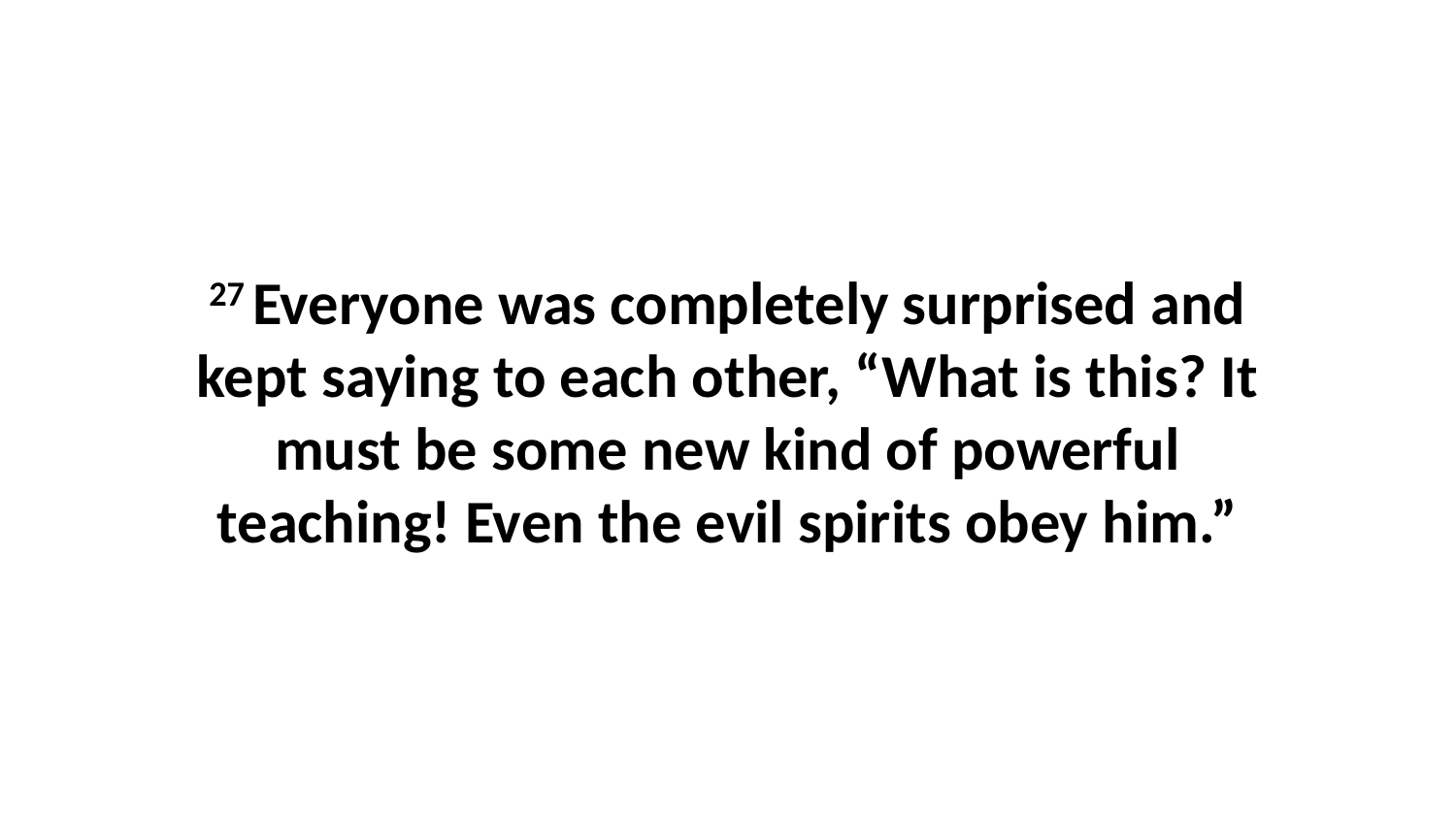

27 Everyone was completely surprised and kept saying to each other, “What is this? It must be some new kind of powerful teaching! Even the evil spirits obey him.”